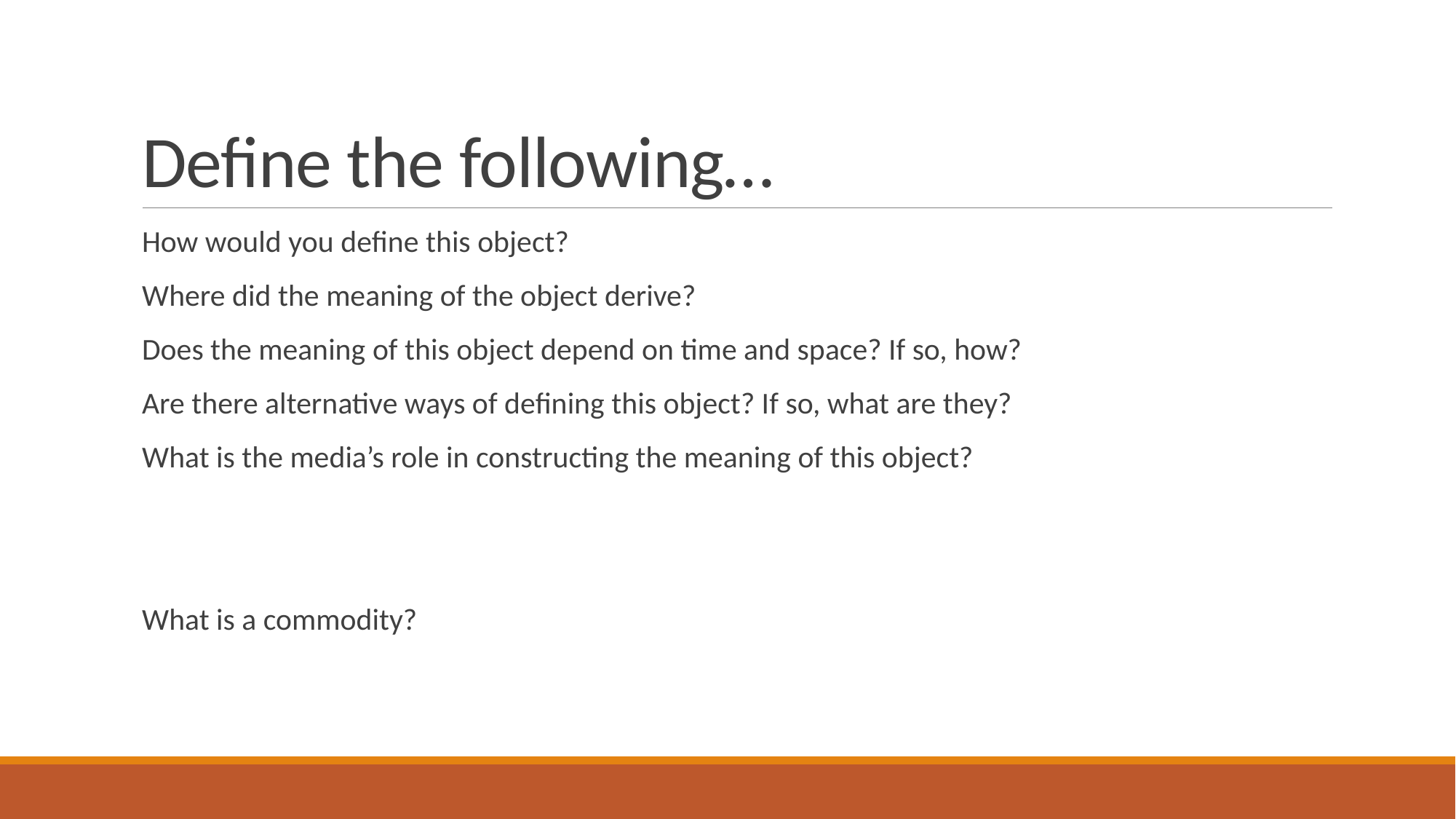

# Define the following…
How would you define this object?
Where did the meaning of the object derive?
Does the meaning of this object depend on time and space? If so, how?
Are there alternative ways of defining this object? If so, what are they?
What is the media’s role in constructing the meaning of this object?

What is a commodity?